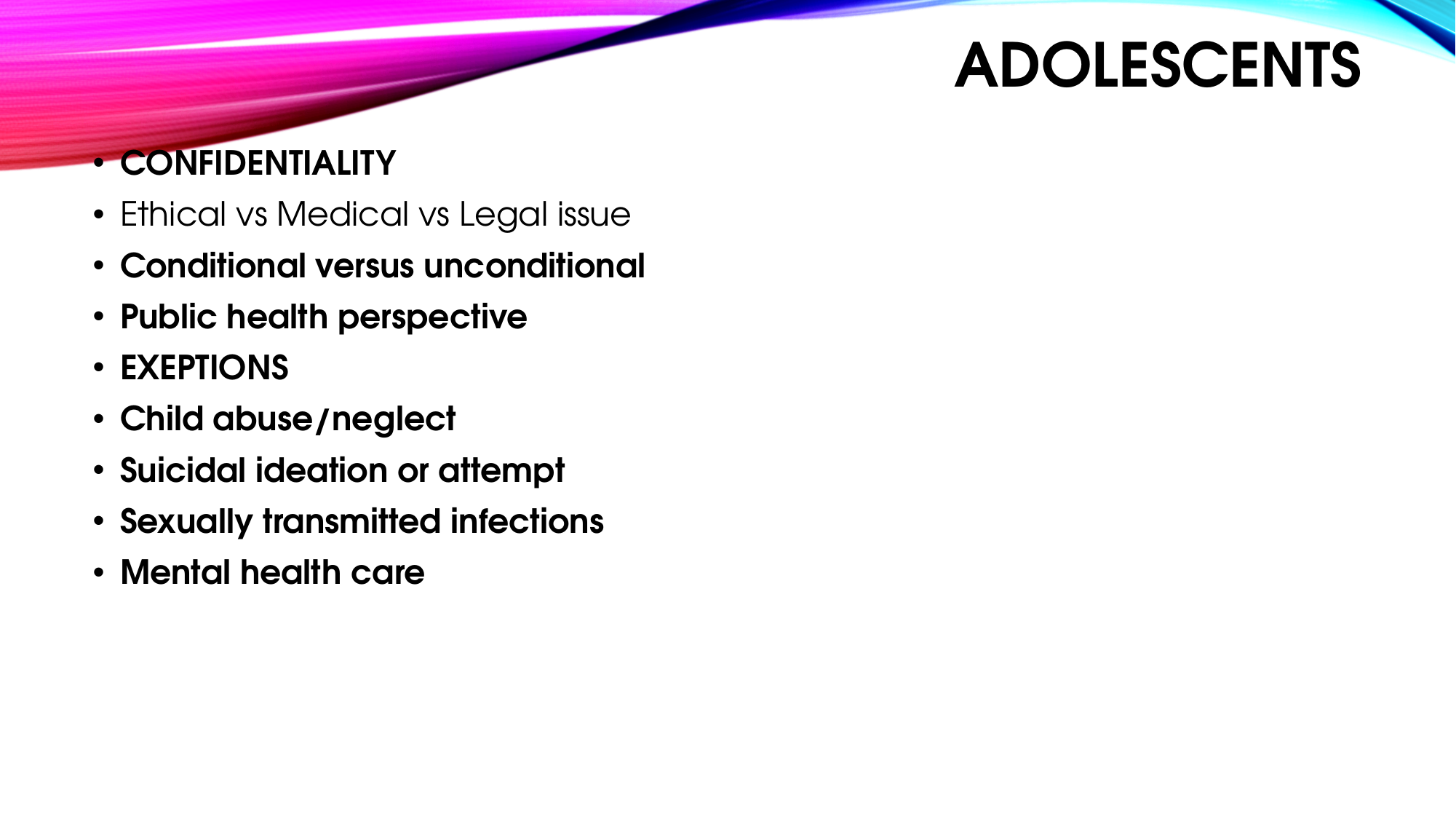

# Adolescents
CONFIDENTIALITY
Ethical vs Medical vs Legal issue
Conditional versus unconditional
Public health perspective
EXEPTIONS
Child abuse/neglect
Suicidal ideation or attempt
Sexually transmitted infections
Mental health care